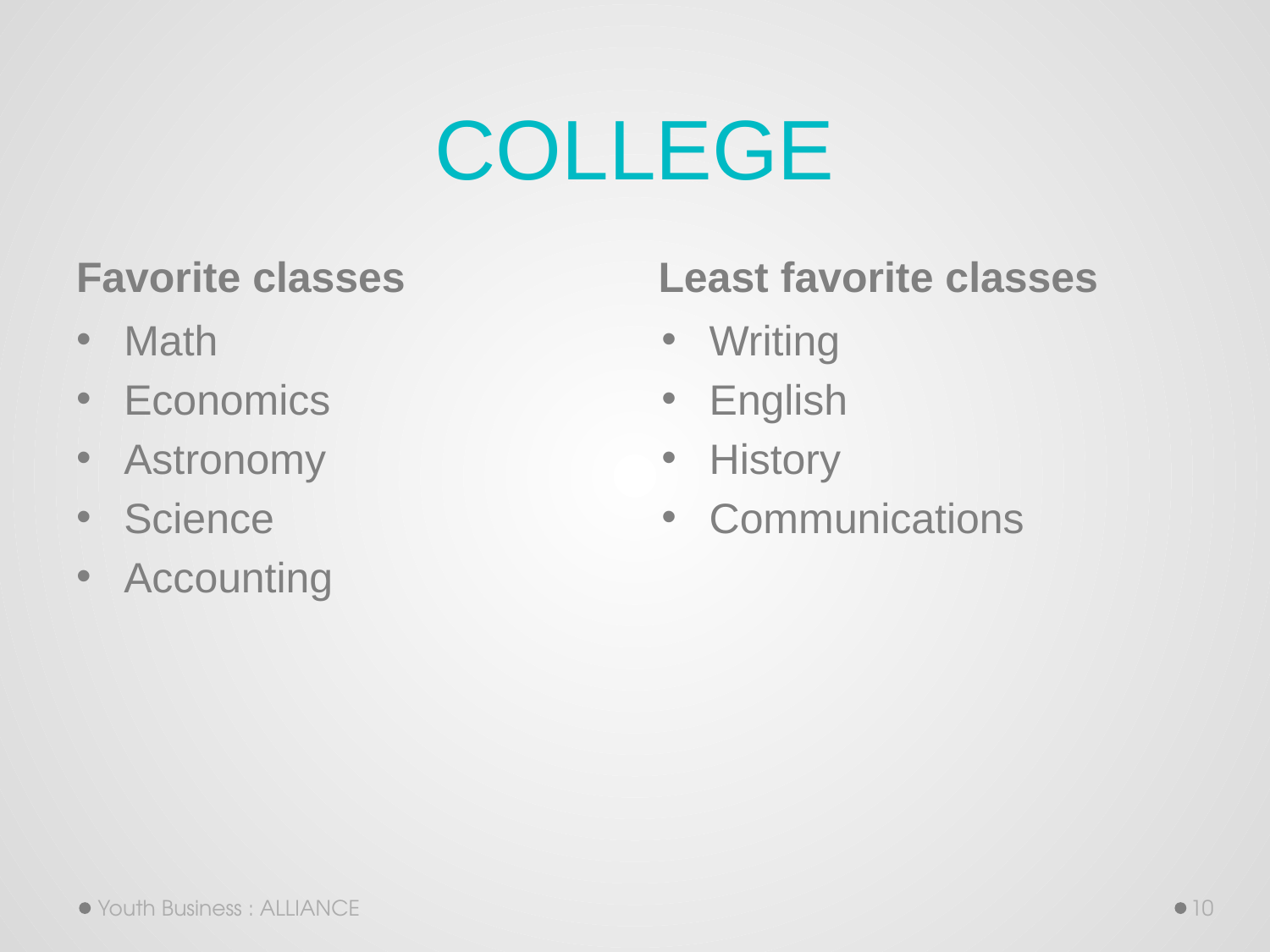

# College
Favorite classes
Least favorite classes
Math
Economics
Astronomy
Science
Accounting

Writing
English
History
Communications
Youth Business : ALLIANCE
10